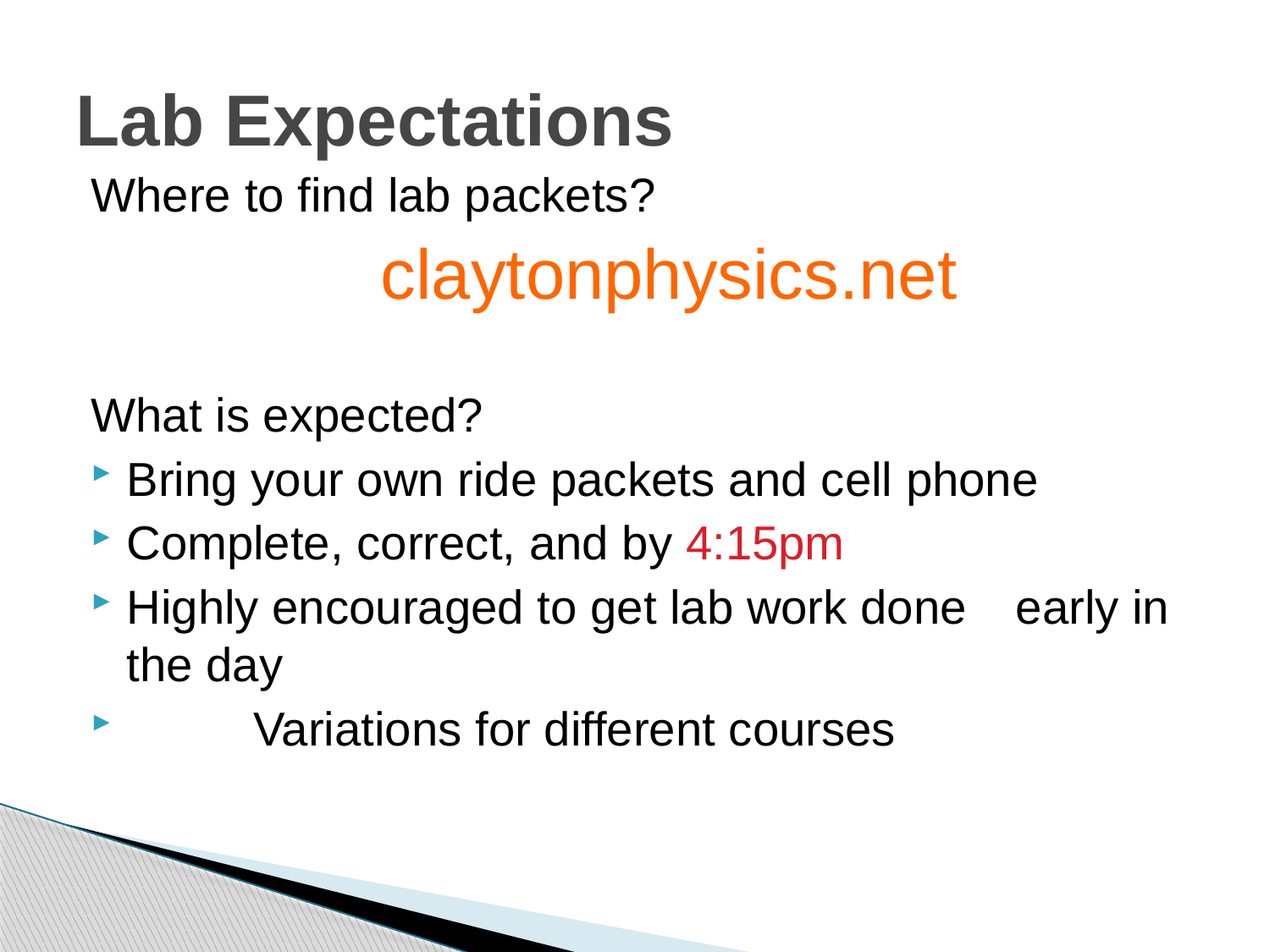

# Lab Expectations
Where to find lab packets?
			claytonphysics.net

What is expected?
Bring your own ride packets and cell phone
Complete, correct, and by 4:15pm
Highly encouraged to get lab work done	early in the day
	Variations for different courses